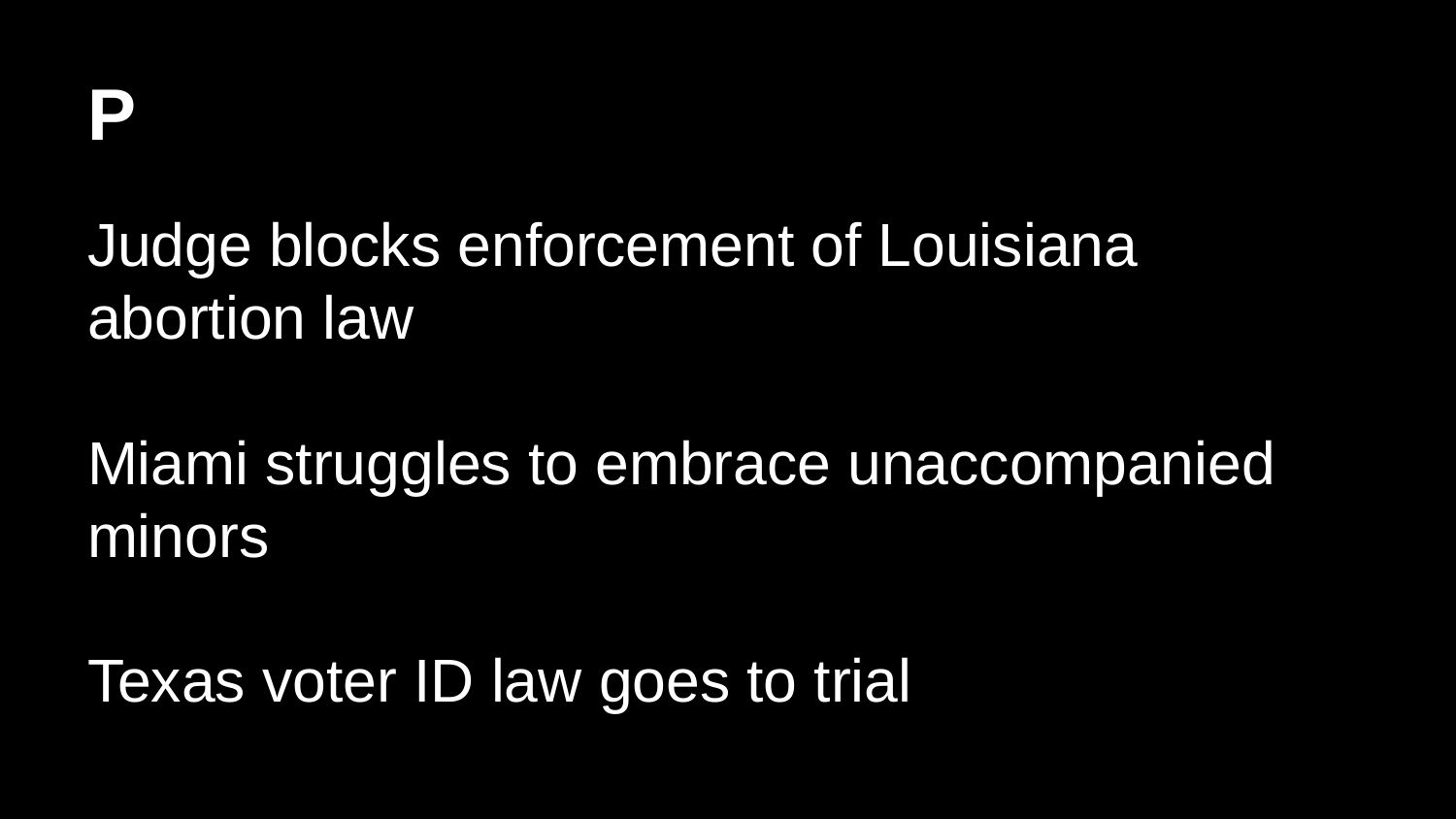

# P
Judge blocks enforcement of Louisiana abortion law

Miami struggles to embrace unaccompanied minors

Texas voter ID law goes to trial